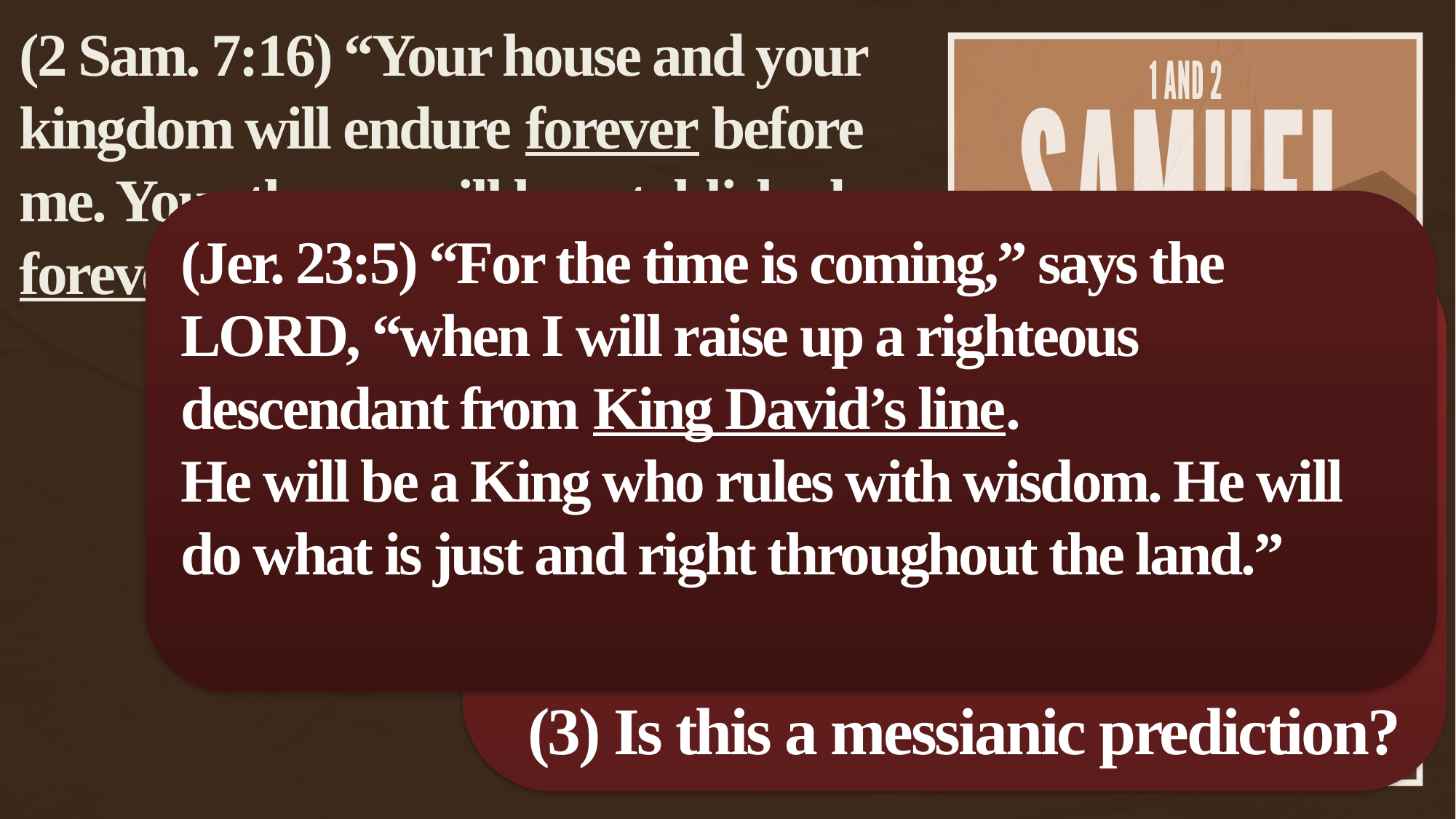

(2 Sam. 7:16) “Your house and your kingdom will endure forever before me. Your throne will be established forever.’”
(Jer. 23:5) “For the time is coming,” says the LORD, “when I will raise up a righteous descendant from King David’s line.
He will be a King who rules with wisdom. He will do what is just and right throughout the land.”

Questions to Consider
(1) How can David’s dynasty last “forever”?
(2) Why isn’t a Davidic king currently on the throne?
(3) Is this a messianic prediction?